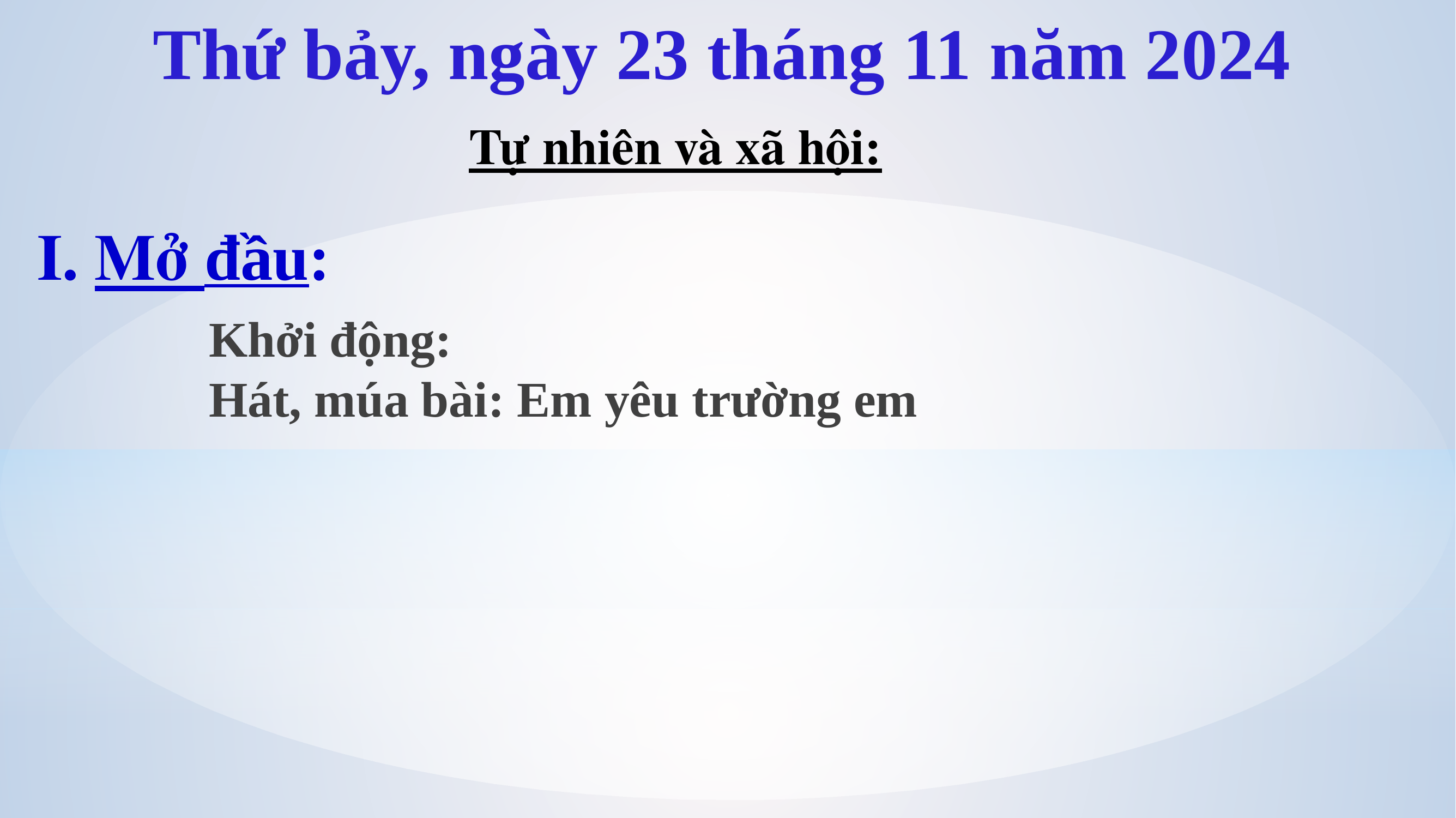

Thứ bảy, ngày 23 tháng 11 năm 2024
Tự nhiên và xã hội:
I. Mở đầu:
Khởi động:
Hát, múa bài: Em yêu trường em